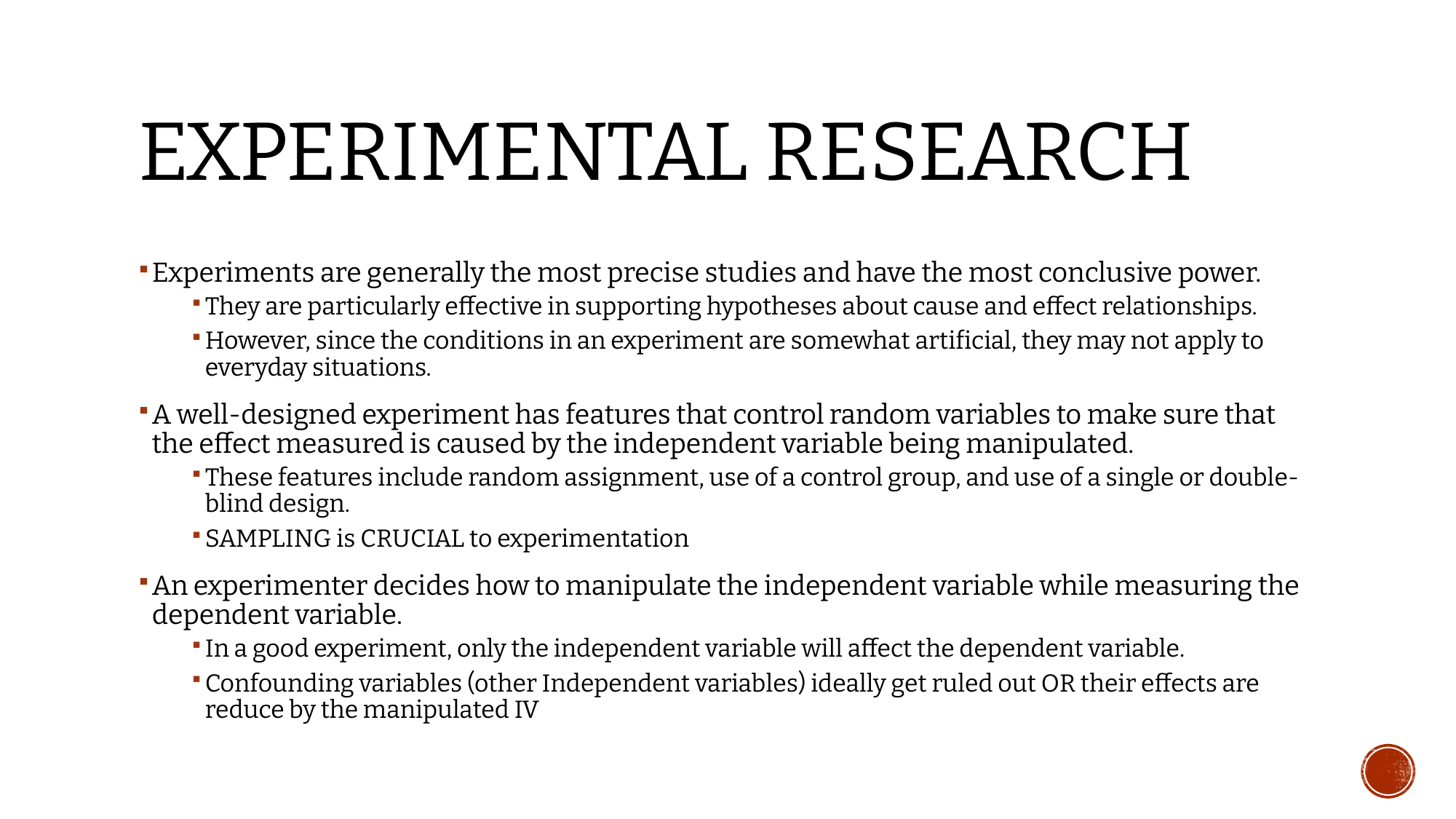

# Experimental Research
Experiments are generally the most precise studies and have the most conclusive power.
They are particularly effective in supporting hypotheses about cause and effect relationships.
However, since the conditions in an experiment are somewhat artificial, they may not apply to everyday situations.
A well-designed experiment has features that control random variables to make sure that the effect measured is caused by the independent variable being manipulated.
These features include random assignment, use of a control group, and use of a single or double-blind design.
SAMPLING is CRUCIAL to experimentation
An experimenter decides how to manipulate the independent variable while measuring the dependent variable.
In a good experiment, only the independent variable will affect the dependent variable.
Confounding variables (other Independent variables) ideally get ruled out OR their effects are reduce by the manipulated IV